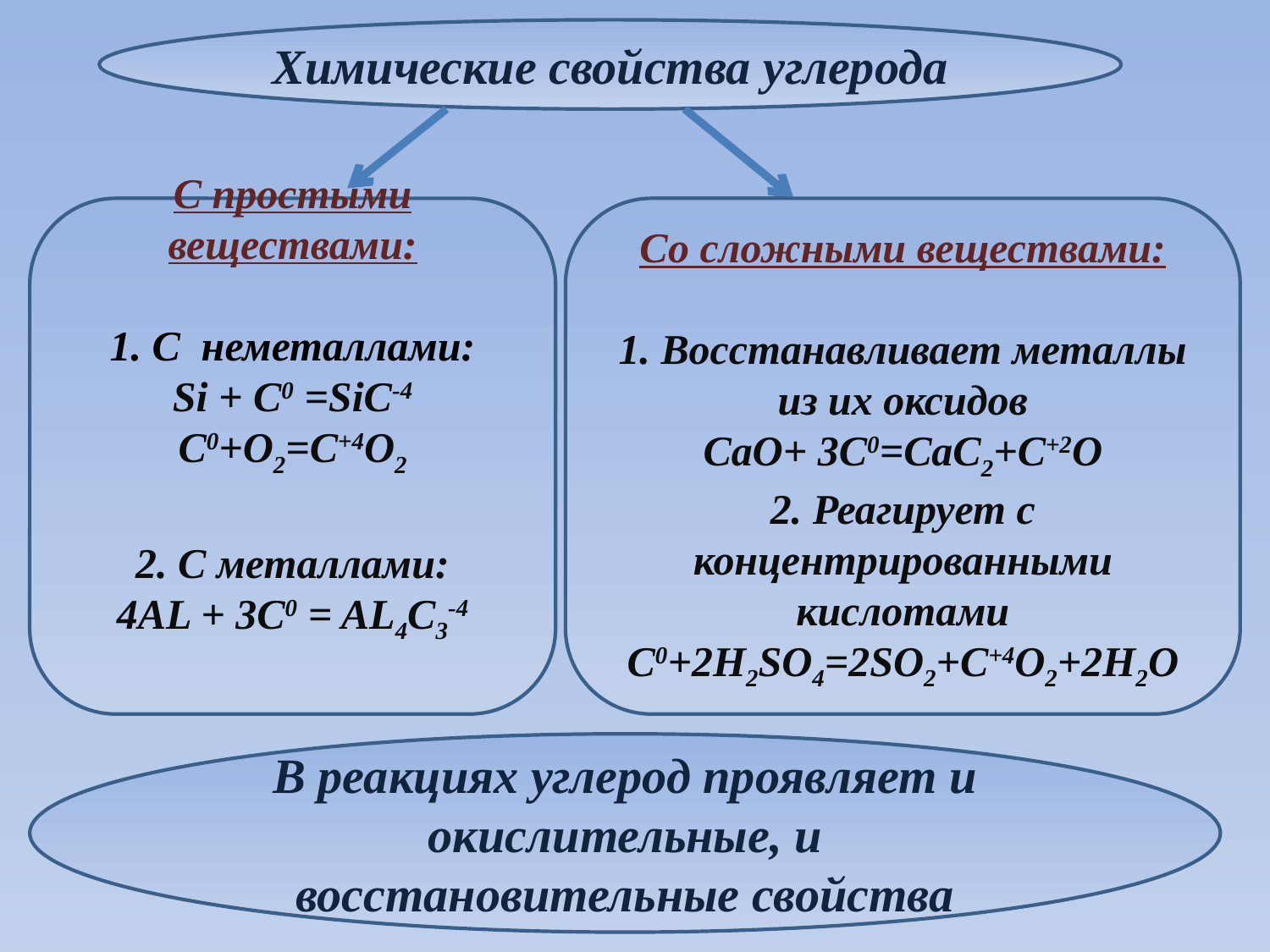

Химические свойства углерода

С простыми веществами:

1. С  неметаллами:
Si + C0 =SiC-4
C0+O2=C+4O2

2. С металлами:
4AL + 3C0 = AL4C3-4

Со сложными веществами:

1. Восстанавливает металлы из их оксидов
CaO+ 3C0=CaC2+C+2O
2. Реагирует с концентрированными кислотами С0+2H2SO4=2SO2+C+4O2+2H2O
В реакциях углерод проявляет и окислительные, и восстановительные свойства